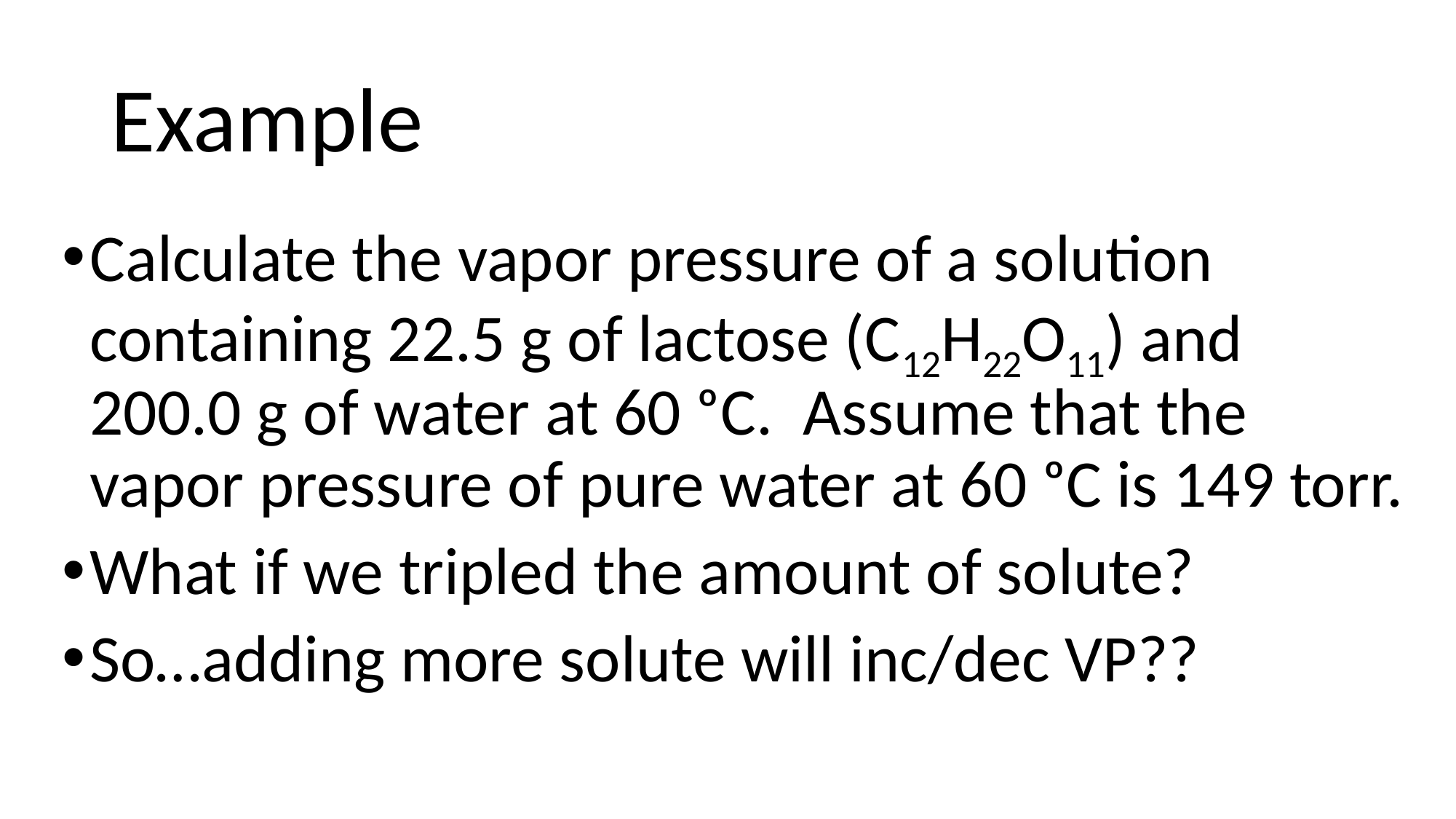

# Example
Calculate the vapor pressure of a solution containing 22.5 g of lactose (C12H22O11) and 200.0 g of water at 60 ᵒC.  Assume that the vapor pressure of pure water at 60 ᵒC is 149 torr.
What if we tripled the amount of solute?
So…adding more solute will inc/dec VP??